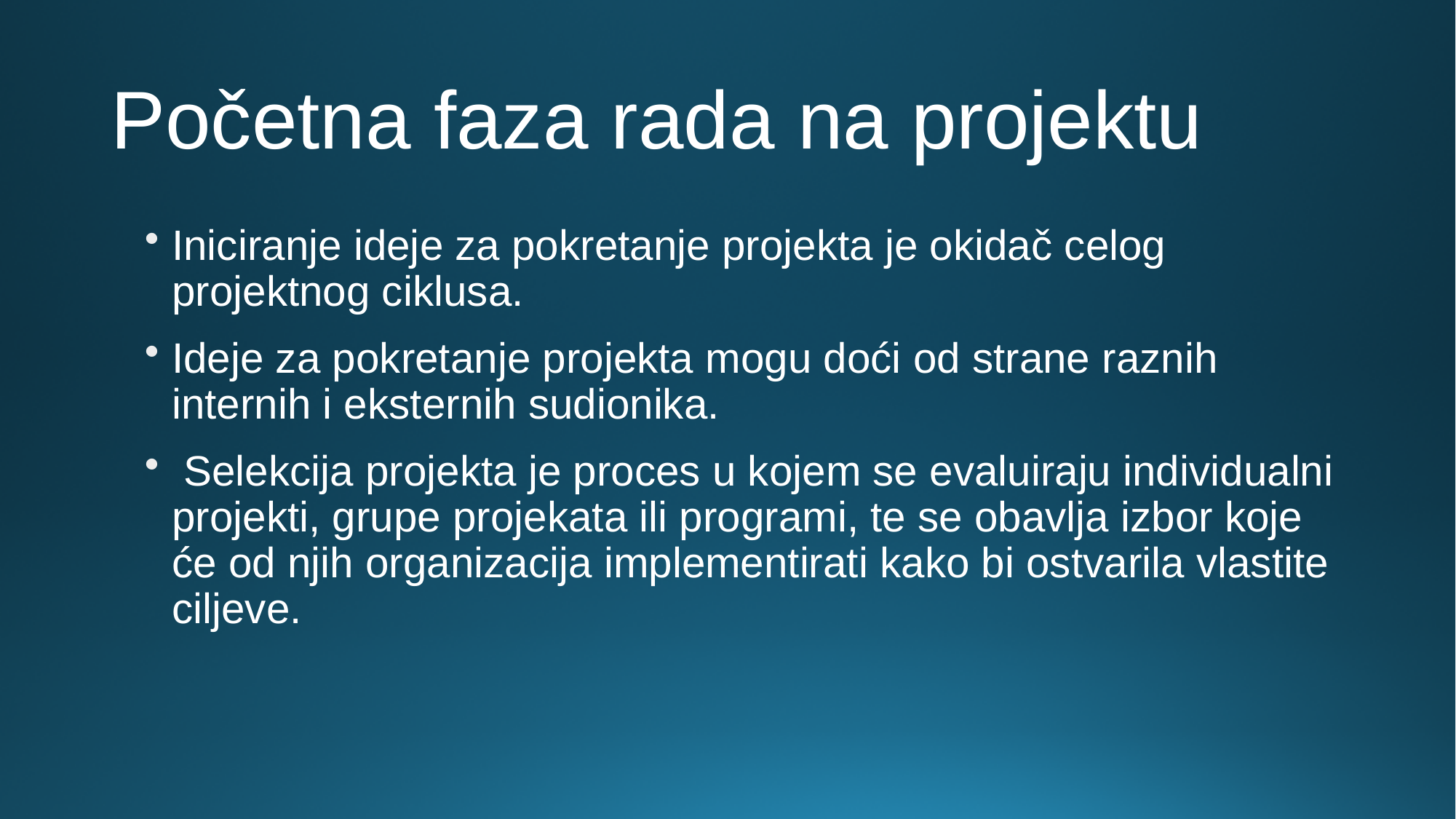

# Početna faza rada na projektu
Iniciranje ideje za pokretanje projekta je okidač celog projektnog ciklusa.
Ideje za pokretanje projekta mogu doći od strane raznih internih i eksternih sudionika.
 Selekcija projekta je proces u kojem se evaluiraju individualni projekti, grupe projekata ili programi, te se obavlja izbor koje će od njih organizacija implementirati kako bi ostvarila vlastite ciljeve.